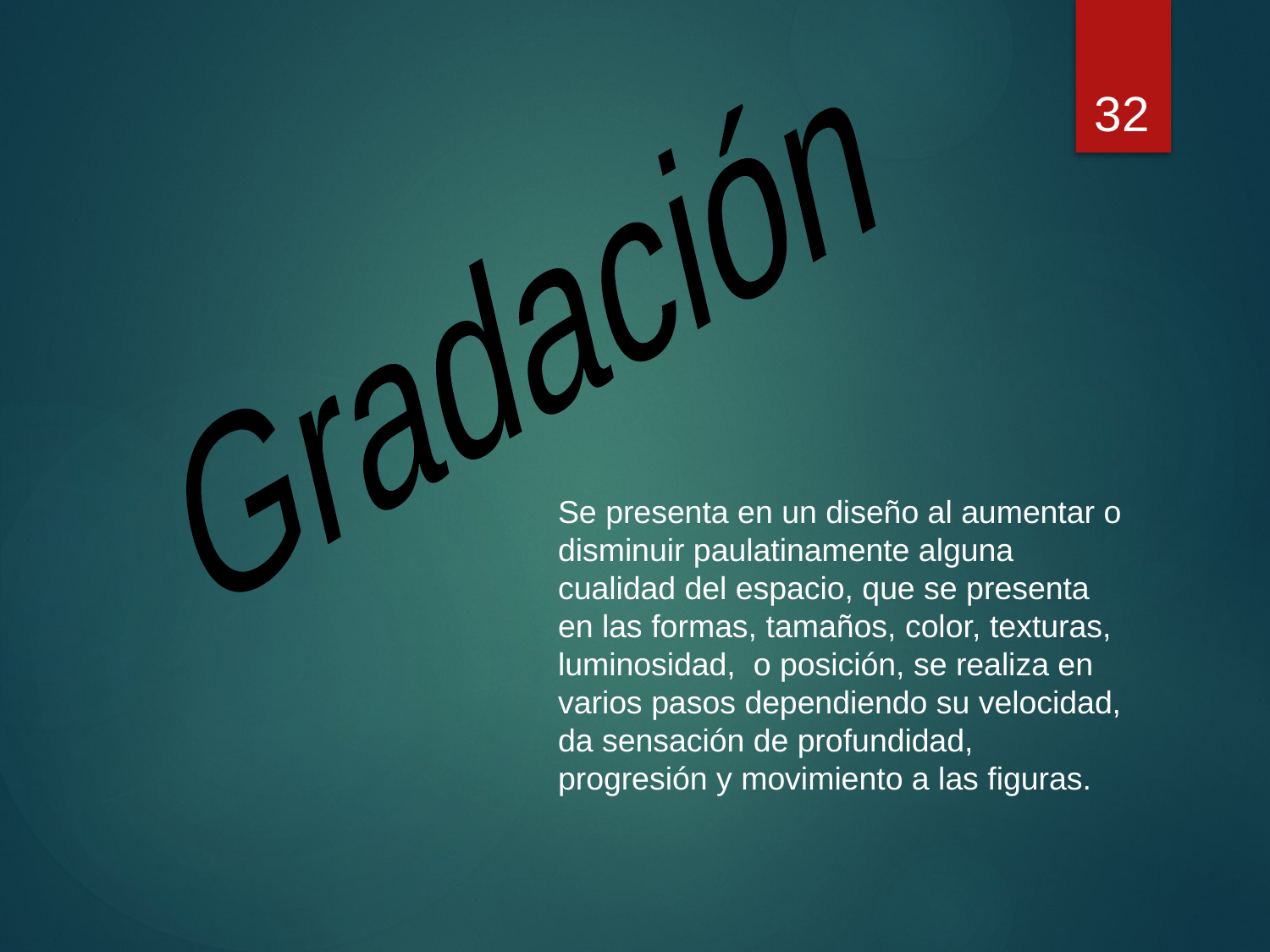

32
Gradación
Se presenta en un diseño al aumentar o disminuir paulatinamente alguna cualidad del espacio, que se presenta en las formas, tamaños, color, texturas, luminosidad,  o posición, se realiza en varios pasos dependiendo su velocidad, da sensación de profundidad, progresión y movimiento a las figuras.